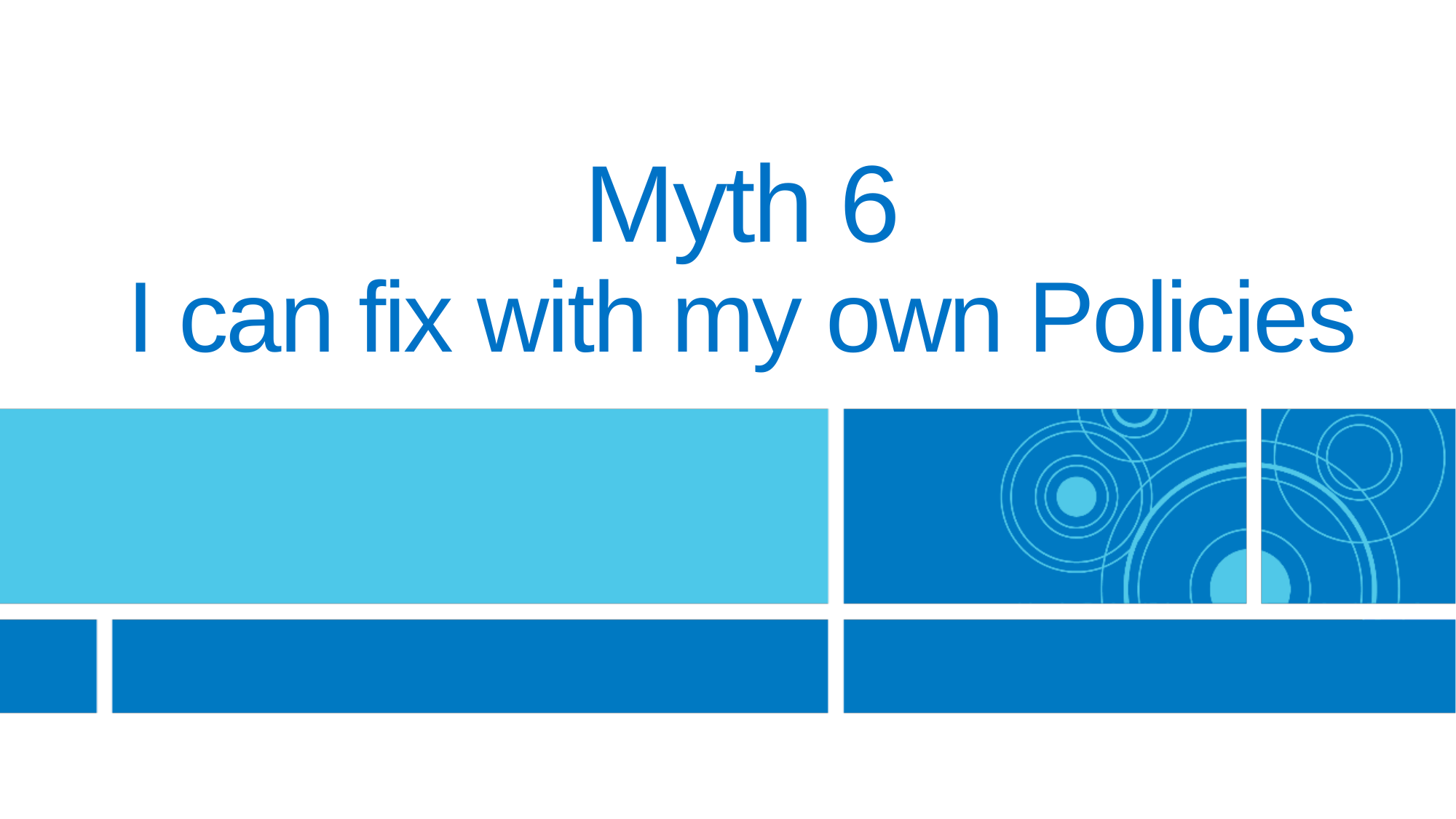

# Myth 6 I can fix with my own Policies